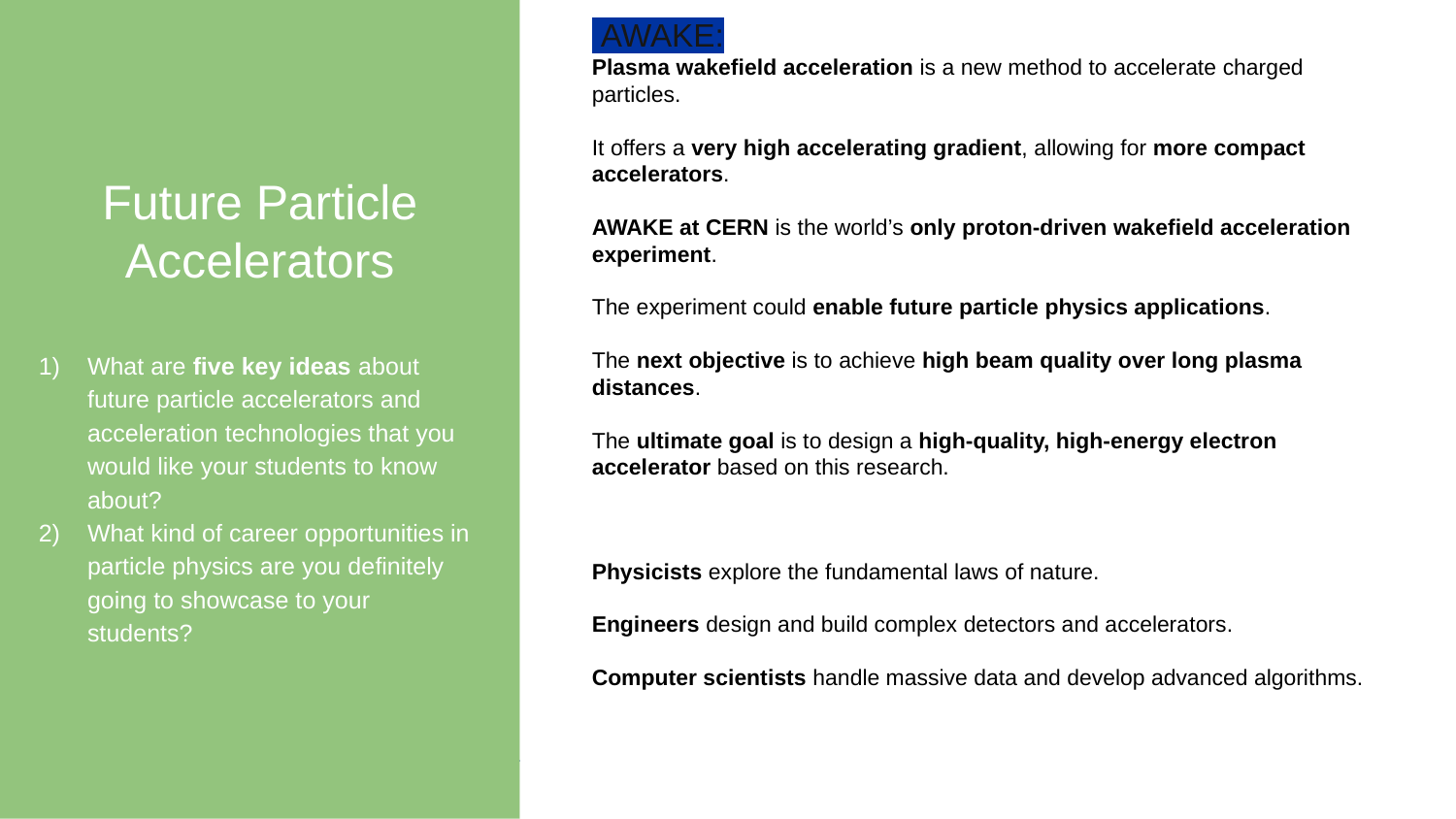

Future Particle Accelerators

What are five key ideas about future particle accelerators and acceleration technologies that you would like your students to know about?
What kind of career opportunities in particle physics are you definitely going to showcase to your students?
 AWAKE:
Plasma wakefield acceleration is a new method to accelerate charged particles.
It offers a very high accelerating gradient, allowing for more compact accelerators.
AWAKE at CERN is the world’s only proton-driven wakefield acceleration experiment.
The experiment could enable future particle physics applications.
The next objective is to achieve high beam quality over long plasma distances.
The ultimate goal is to design a high-quality, high-energy electron accelerator based on this research.

Physicists explore the fundamental laws of nature.
Engineers design and build complex detectors and accelerators.
Computer scientists handle massive data and develop advanced algorithms.